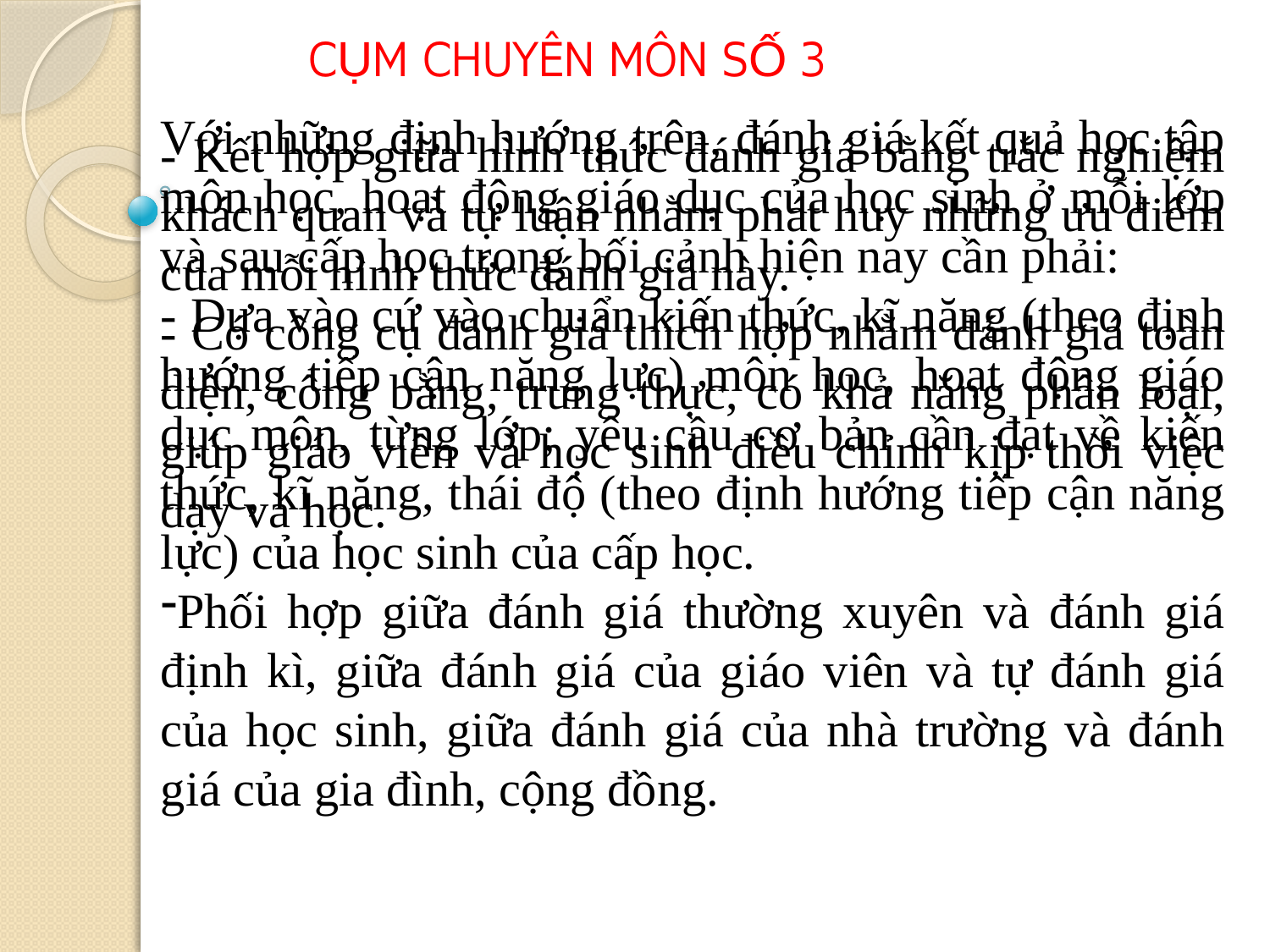

CỤM CHUYÊN MÔN SỐ 3
Với những định hướng trên, đánh giá kết quả học tập môn học, hoạt động giáo dục của học sinh ở mỗi lớp và sau cấp học trong bối cảnh hiện nay cần phải:
- Dựa vào cứ vào chuẩn kiến thức, kĩ năng (theo định hướng tiếp cận năng lực) môn học, hoạt động giáo dục môn, từng lớp; yêu cầu cơ bản cần đạt về kiến thức, kĩ năng, thái độ (theo định hướng tiếp cận năng lực) của học sinh của cấp học.
Phối hợp giữa đánh giá thường xuyên và đánh giá định kì, giữa đánh giá của giáo viên và tự đánh giá của học sinh, giữa đánh giá của nhà trường và đánh giá của gia đình, cộng đồng.
- Kết hợp giữa hình thức đánh giá bằng trắc nghiệm khách quan và tự luận nhằm phát huy những ưu điểm của mỗi hình thức đánh giá này.
- Có công cụ đánh giá thích hợp nhằm đánh giá toàn diện, công bằng, trung thực, có khả năng phân loại, giúp giáo viên và học sinh điều chỉnh kịp thời việc dạy và học.